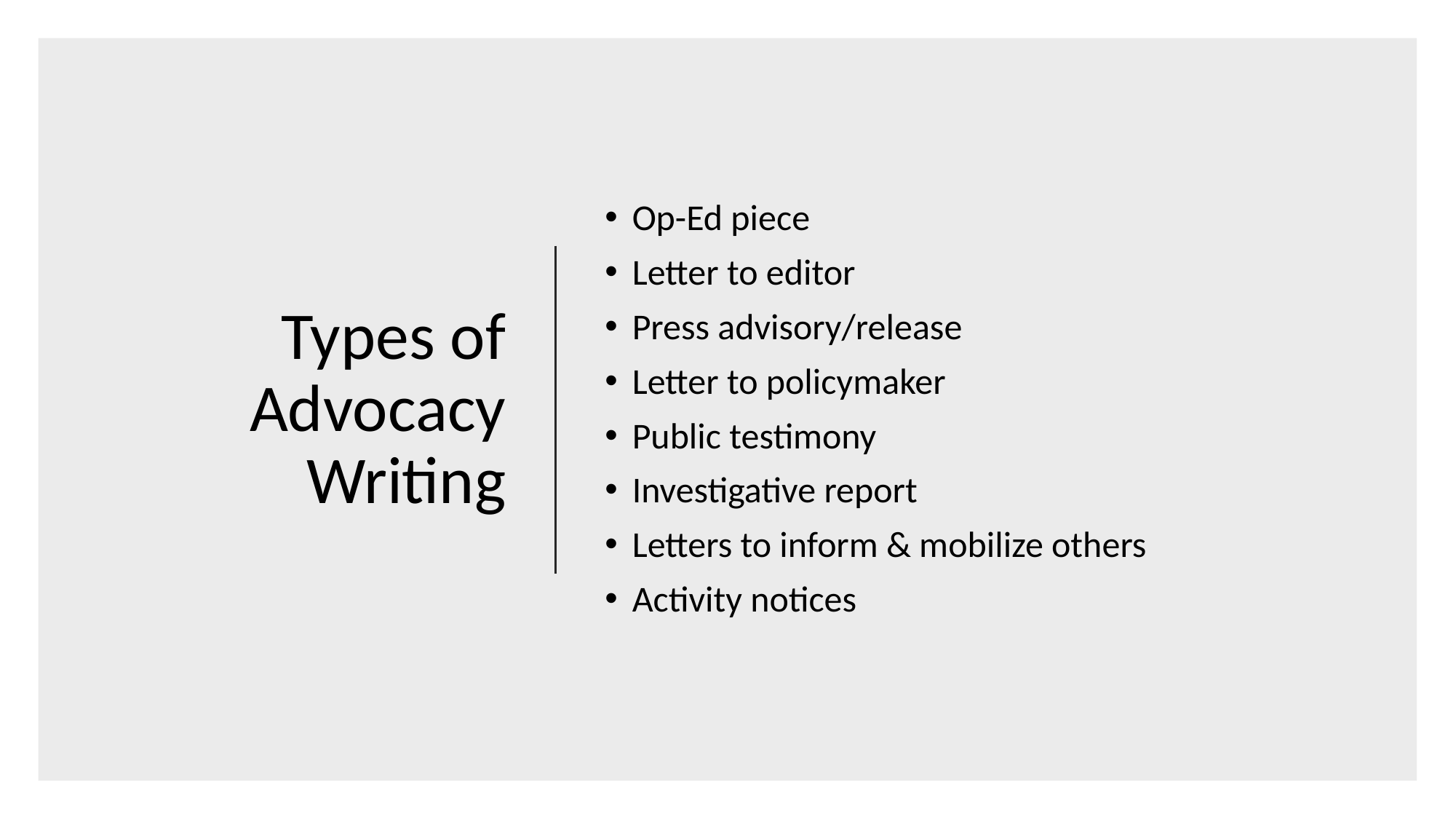

# Types of Advocacy Writing
Op-Ed piece
Letter to editor
Press advisory/release
Letter to policymaker
Public testimony
Investigative report
Letters to inform & mobilize others
Activity notices